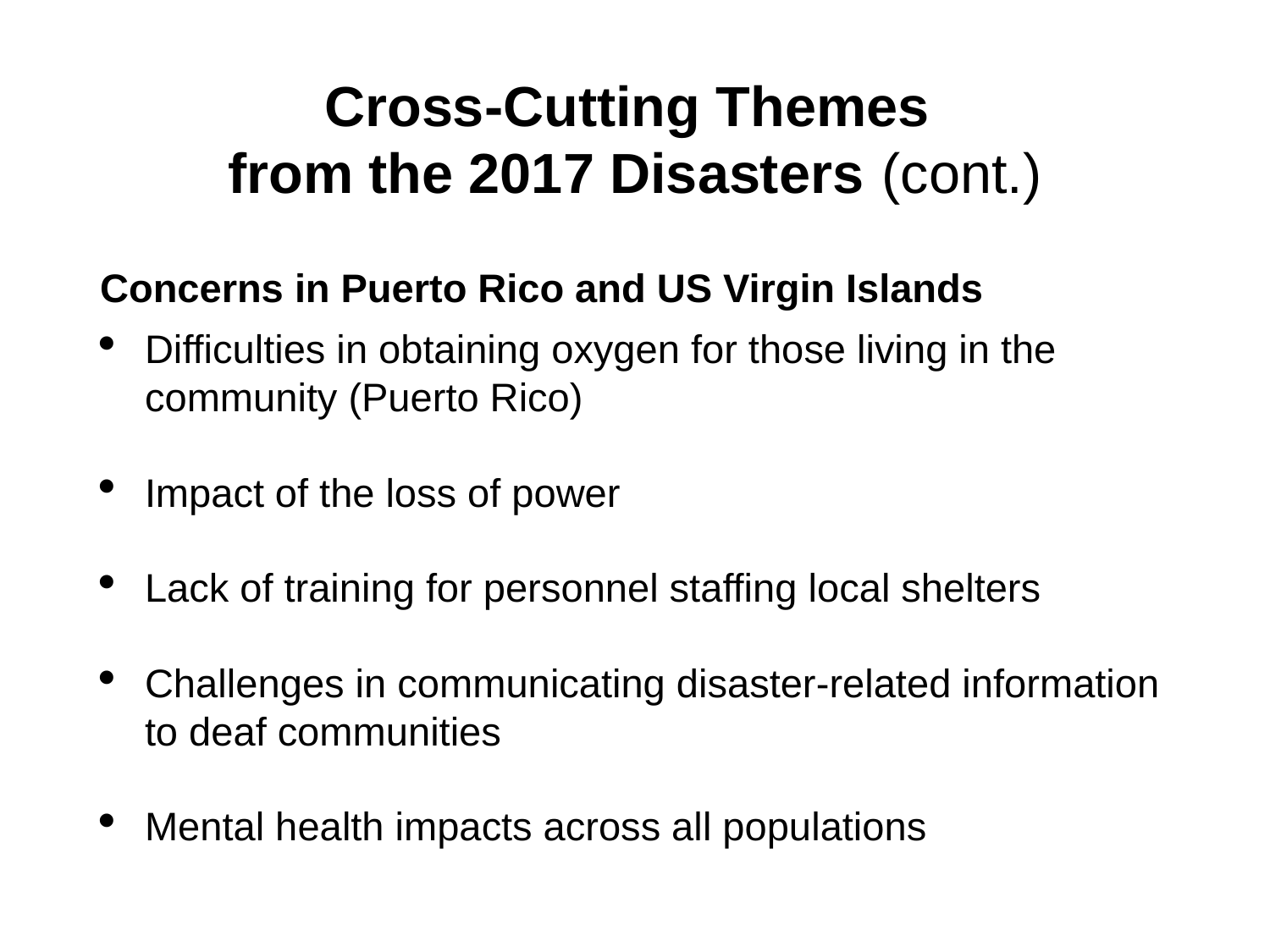

# Cross-Cutting Themes from the 2017 Disasters (cont.)
Concerns in Puerto Rico and US Virgin Islands
Difficulties in obtaining oxygen for those living in the community (Puerto Rico)
Impact of the loss of power

Lack of training for personnel staffing local shelters
Challenges in communicating disaster-related information to deaf communities
Mental health impacts across all populations